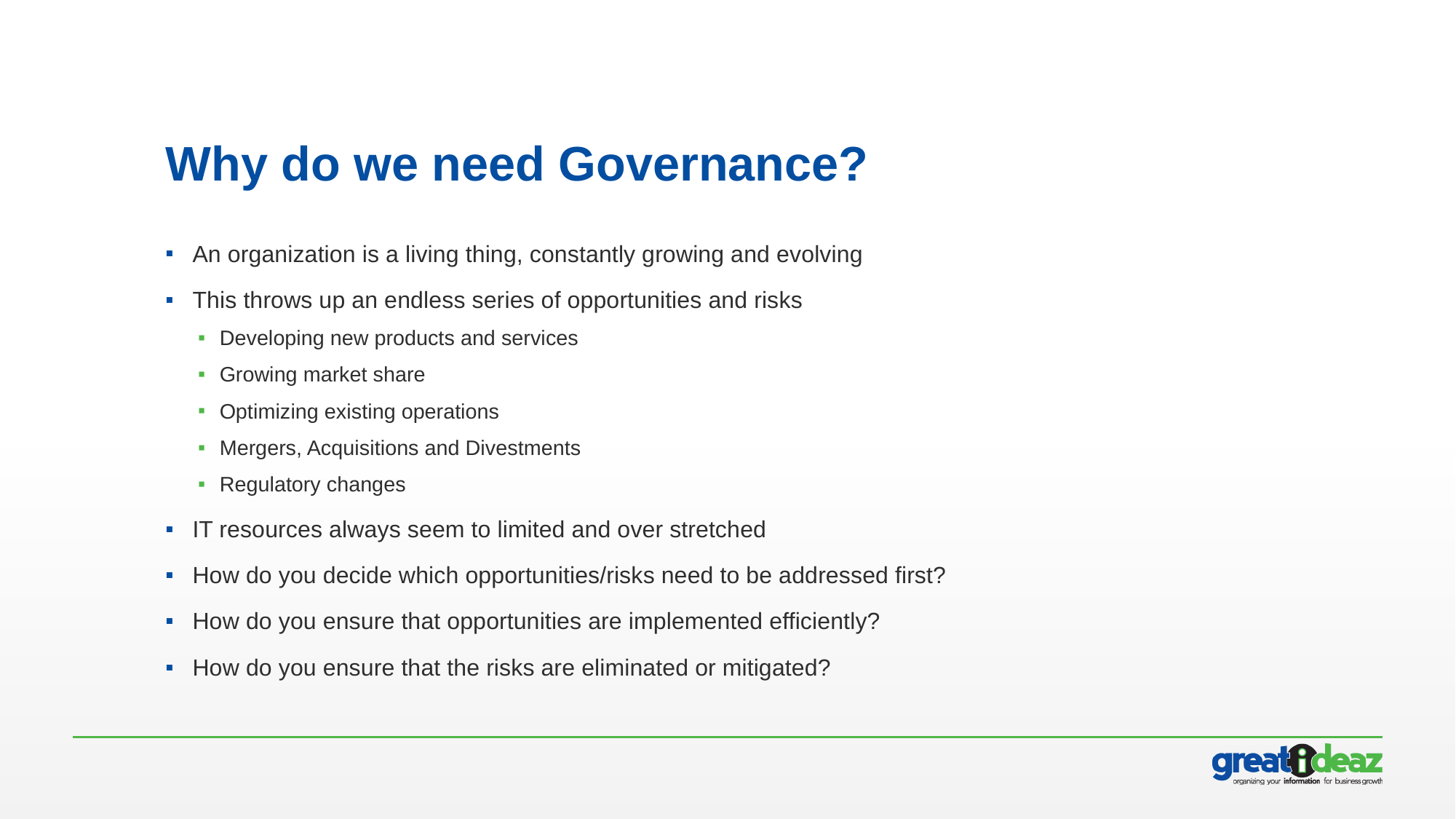

# Why do we need Governance?
An organization is a living thing, constantly growing and evolving
This throws up an endless series of opportunities and risks
Developing new products and services
Growing market share
Optimizing existing operations
Mergers, Acquisitions and Divestments
Regulatory changes
IT resources always seem to limited and over stretched
How do you decide which opportunities/risks need to be addressed first?
How do you ensure that opportunities are implemented efficiently?
How do you ensure that the risks are eliminated or mitigated?